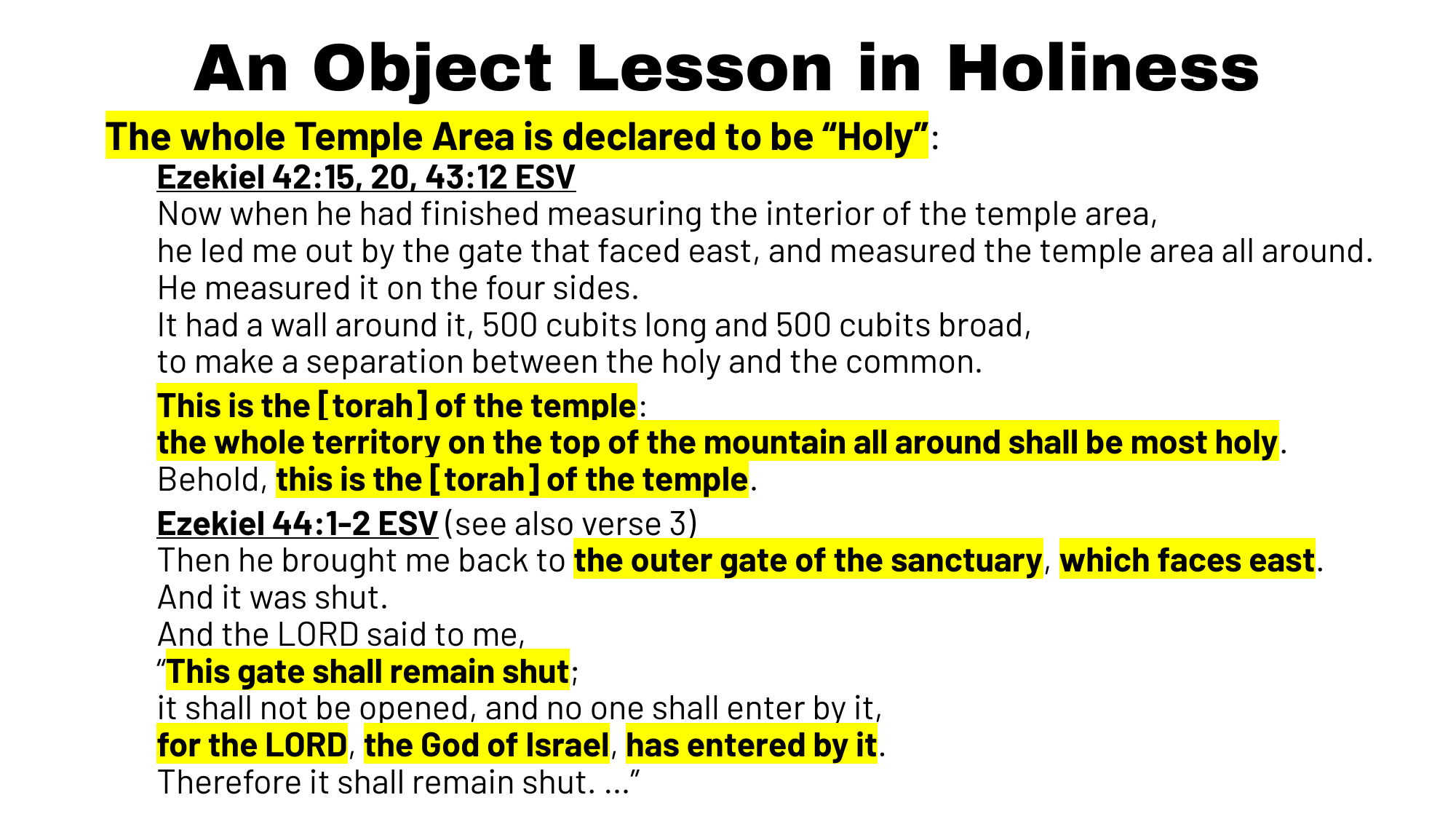

# An Object Lesson in Holiness
The whole Temple Area is declared to be “Holy”:
Ezekiel 42:15, 20, 43:12 ESV
Now when he had finished measuring the interior of the temple area,
he led me out by the gate that faced east, and measured the temple area all around.
He measured it on the four sides.
It had a wall around it, 500 cubits long and 500 cubits broad,
to make a separation between the holy and the common.
This is the [torah] of the temple:
	the whole territory on the top of the mountain all around shall be most holy.
Behold, this is the [torah] of the temple.
Ezekiel 44:1-2 ESV (see also verse 3)
Then he brought me back to the outer gate of the sanctuary, which faces east.
And it was shut.
And the LORD said to me,
	“This gate shall remain shut;
	it shall not be opened, and no one shall enter by it,
	for the LORD, the God of Israel, has entered by it.
	Therefore it shall remain shut. …”